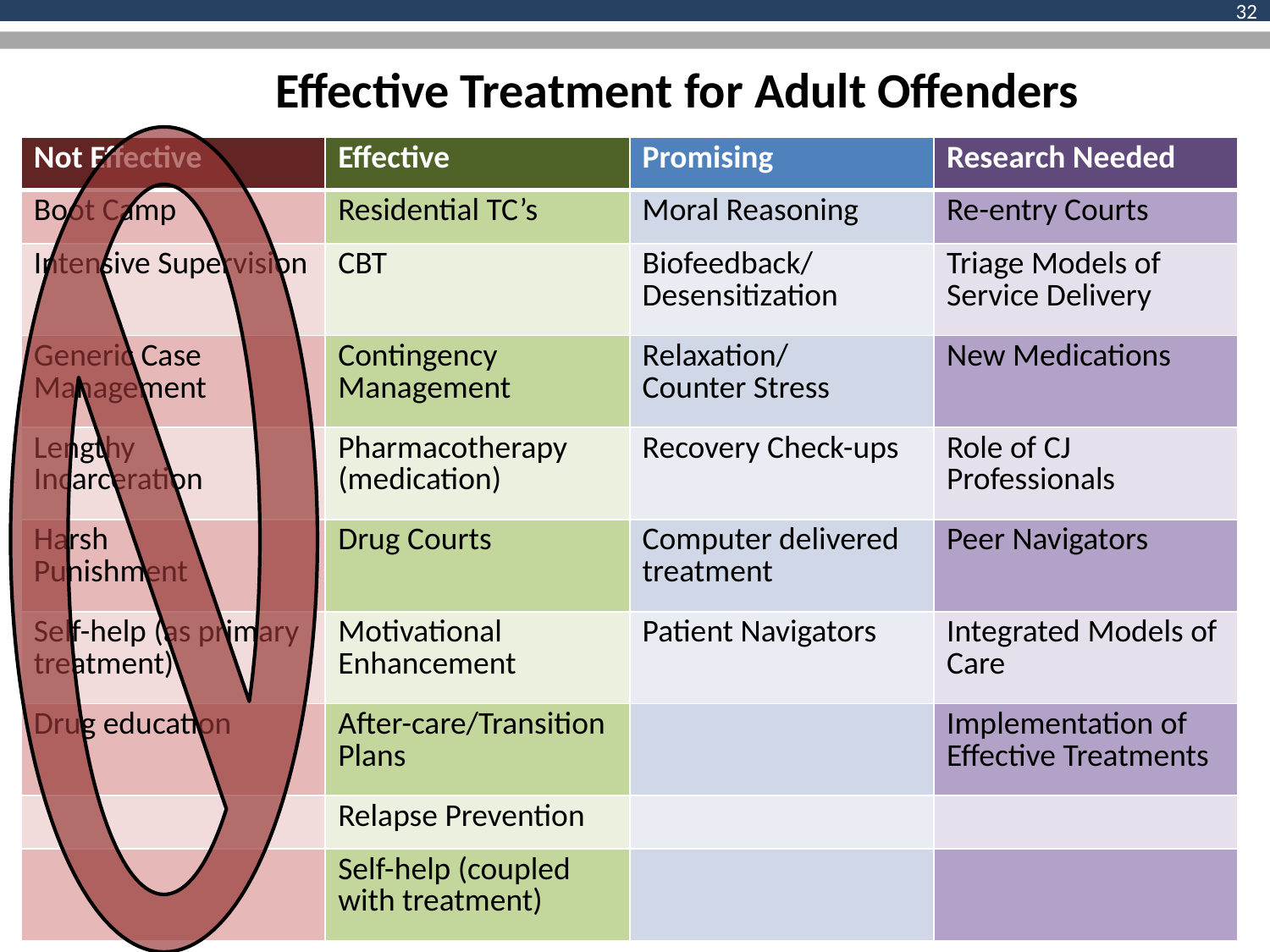

32
	Effective Treatment for Adult Offenders

| Not Effective | Effective | Promising | Research Needed |
| --- | --- | --- | --- |
| Boot Camp | Residential TC’s | Moral Reasoning | Re-entry Courts |
| Intensive Supervision | CBT | Biofeedback/ Desensitization | Triage Models of Service Delivery |
| Generic Case Management | Contingency Management | Relaxation/ Counter Stress | New Medications |
| Lengthy Incarceration | Pharmacotherapy (medication) | Recovery Check-ups | Role of CJ Professionals |
| Harsh Punishment | Drug Courts | Computer delivered treatment | Peer Navigators |
| Self-help (as primary treatment) | Motivational Enhancement | Patient Navigators | Integrated Models of Care |
| Drug education | After-care/Transition Plans |  | Implementation of Effective Treatments |
|  | Relapse Prevention |  |  |
|  | Self-help (coupled with treatment) |  |  |